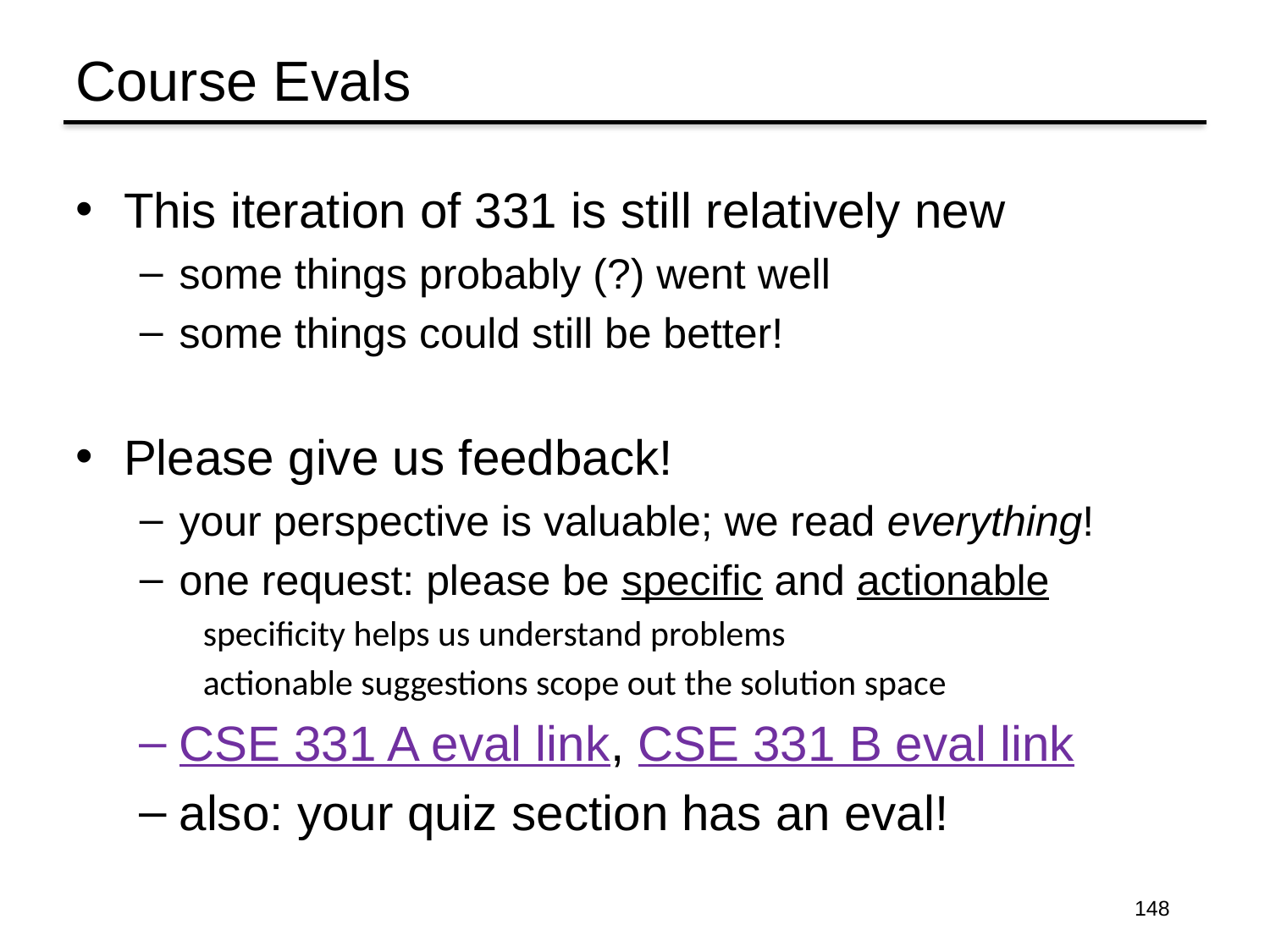

# Course Evals
This iteration of 331 is still relatively new
some things probably (?) went well
some things could still be better!

Please give us feedback!
your perspective is valuable; we read everything!
one request: please be specific and actionable
specificity helps us understand problems
actionable suggestions scope out the solution space
CSE 331 A eval link, CSE 331 B eval link
also: your quiz section has an eval!
148